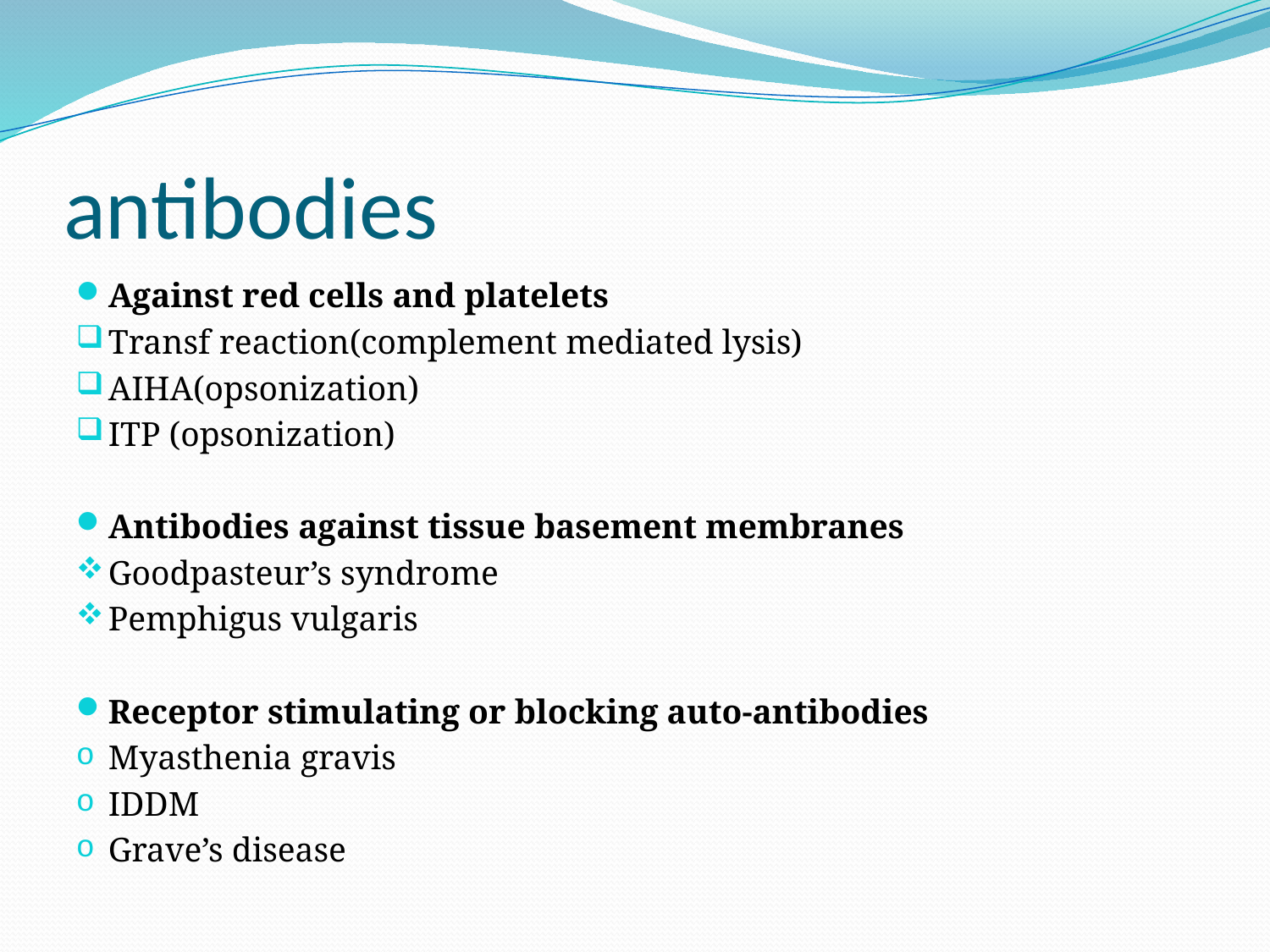

# antibodies
Against red cells and platelets
Transf reaction(complement mediated lysis)
AIHA(opsonization)
ITP (opsonization)

Antibodies against tissue basement membranes
Goodpasteur’s syndrome
Pemphigus vulgaris

Receptor stimulating or blocking auto-antibodies
Myasthenia gravis
IDDM
Grave’s disease